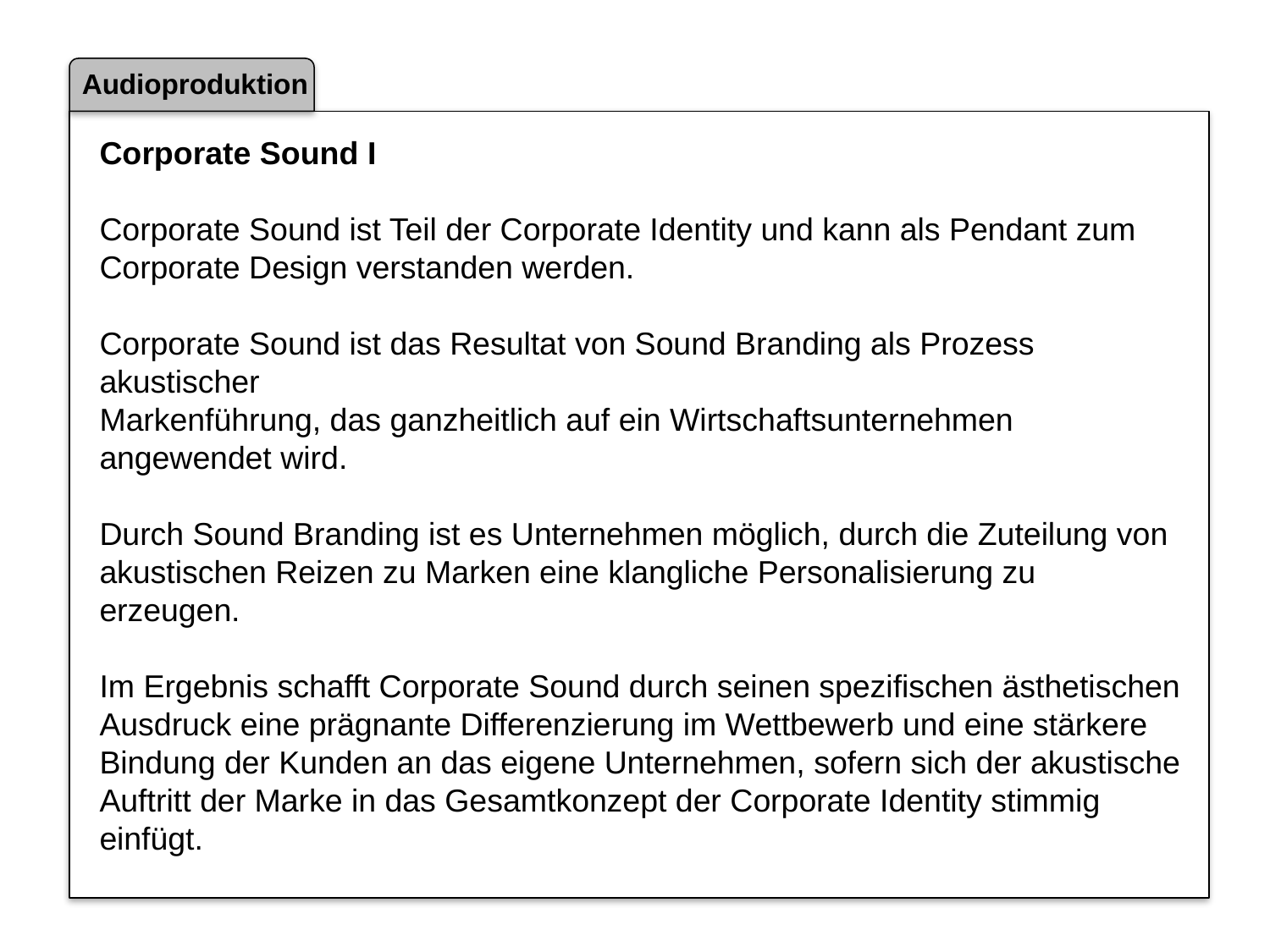

Corporate Sound I

Corporate Sound ist Teil der Corporate Identity und kann als Pendant zum Corporate Design verstanden werden.

Corporate Sound ist das Resultat von Sound Branding als Prozess akustischer
Markenführung, das ganzheitlich auf ein Wirtschaftsunternehmen angewendet wird.

Durch Sound Branding ist es Unternehmen möglich, durch die Zuteilung von akustischen Reizen zu Marken eine klangliche Personalisierung zu erzeugen.

Im Ergebnis schafft Corporate Sound durch seinen spezifischen ästhetischen Ausdruck eine prägnante Differenzierung im Wettbewerb und eine stärkere Bindung der Kunden an das eigene Unternehmen, sofern sich der akustische
Auftritt der Marke in das Gesamtkonzept der Corporate Identity stimmig einfügt.